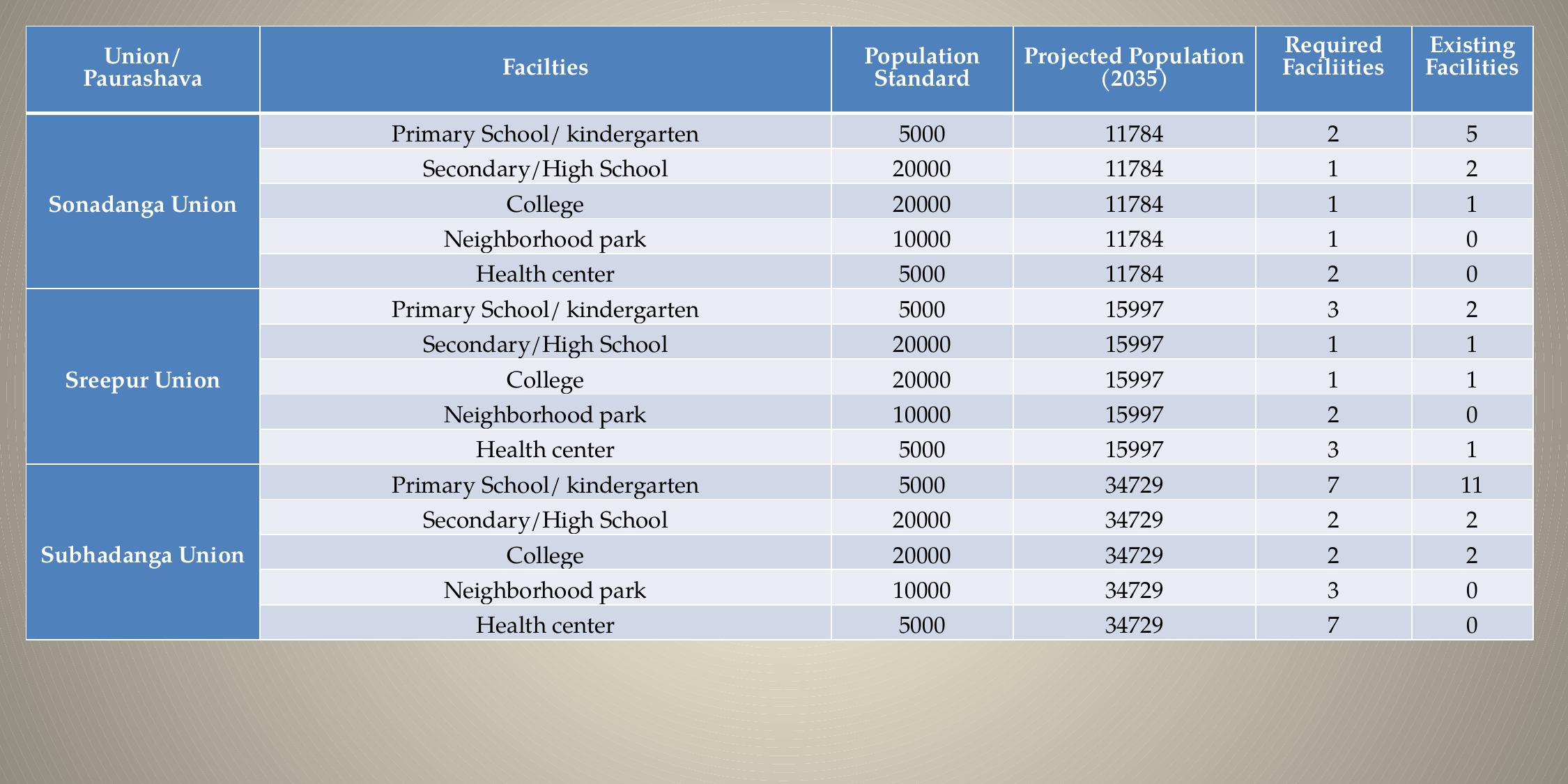

| Union/ Paurashava | Facilties | Population Standard | Projected Population (2035) | Required Faciliities | Existing Facilities |
| --- | --- | --- | --- | --- | --- |
| Sonadanga Union | Primary School/ kindergarten | 5000 | 11784 | 2 | 5 |
|  | Secondary/High School | 20000 | 11784 | 1 | 2 |
|  | College | 20000 | 11784 | 1 | 1 |
|  | Neighborhood park | 10000 | 11784 | 1 | 0 |
|  | Health center | 5000 | 11784 | 2 | 0 |
| Sreepur Union | Primary School/ kindergarten | 5000 | 15997 | 3 | 2 |
|  | Secondary/High School | 20000 | 15997 | 1 | 1 |
|  | College | 20000 | 15997 | 1 | 1 |
|  | Neighborhood park | 10000 | 15997 | 2 | 0 |
|  | Health center | 5000 | 15997 | 3 | 1 |
| Subhadanga Union | Primary School/ kindergarten | 5000 | 34729 | 7 | 11 |
|  | Secondary/High School | 20000 | 34729 | 2 | 2 |
|  | College | 20000 | 34729 | 2 | 2 |
|  | Neighborhood park | 10000 | 34729 | 3 | 0 |
|  | Health center | 5000 | 34729 | 7 | 0 |